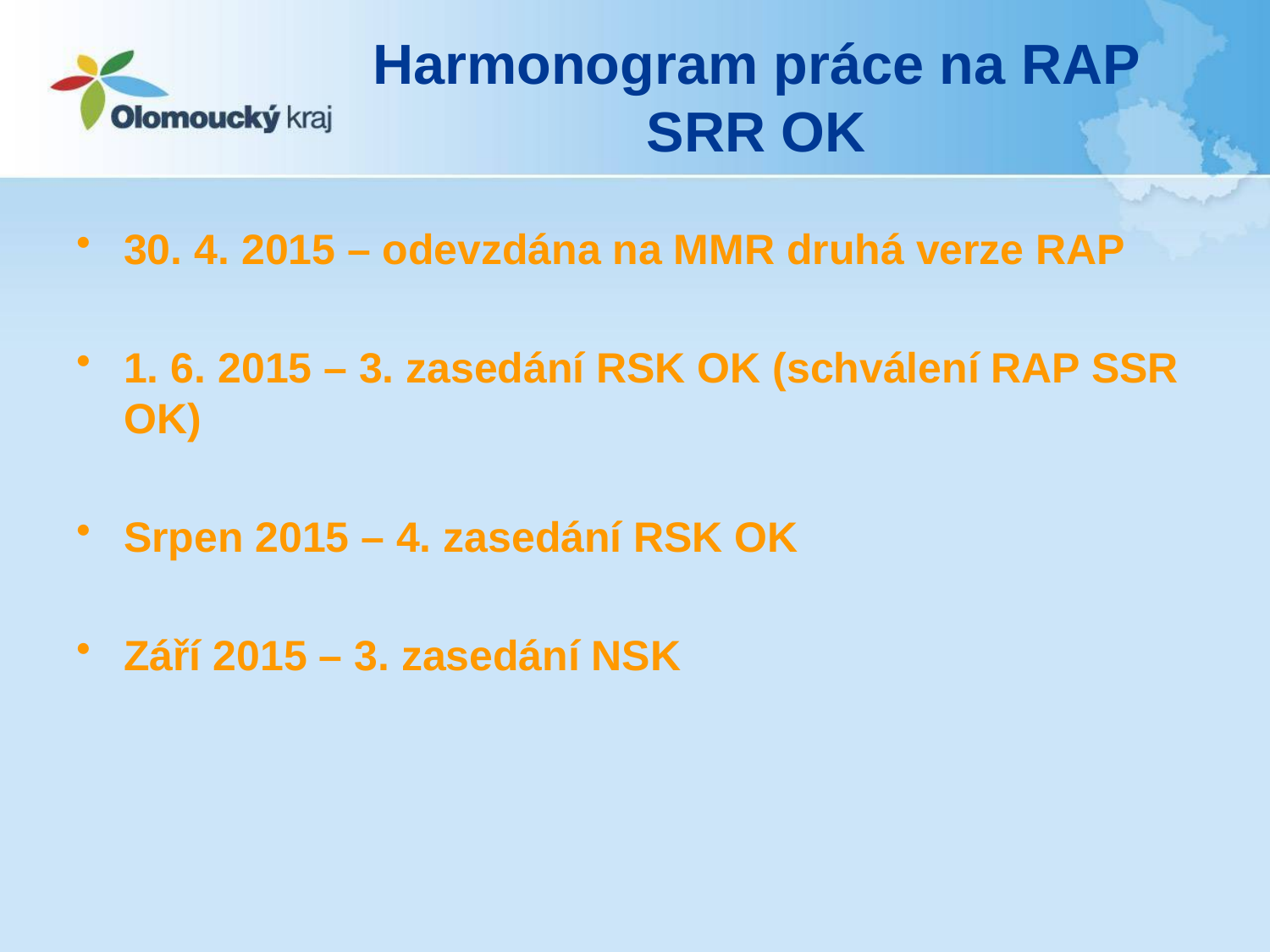

# Harmonogram práce na RAP SRR OK
30. 4. 2015 – odevzdána na MMR druhá verze RAP

1. 6. 2015 – 3. zasedání RSK OK (schválení RAP SSR OK)

Srpen 2015 – 4. zasedání RSK OK

Září 2015 – 3. zasedání NSK